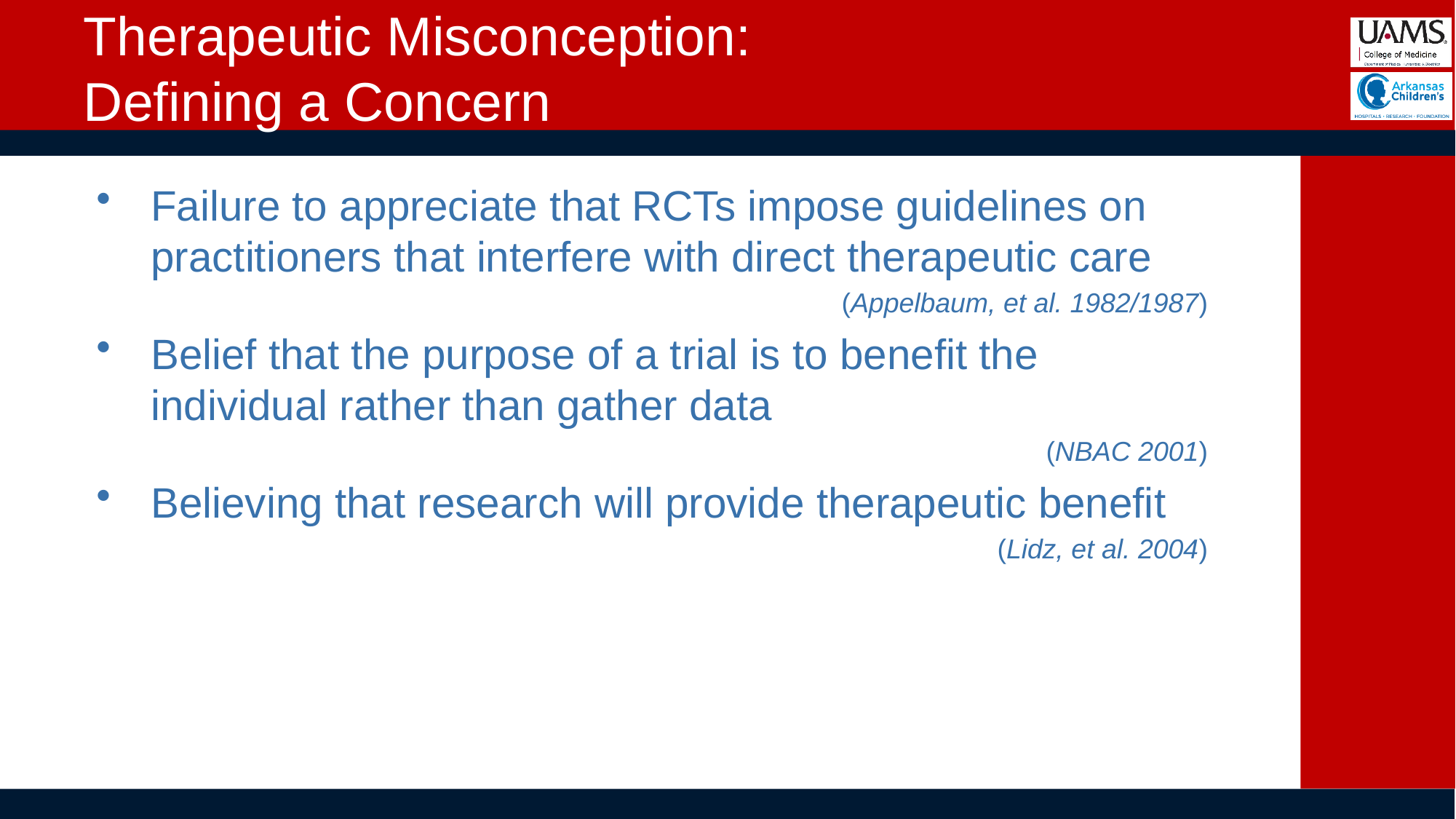

# Therapeutic Misconception: Defining a Concern
Failure to appreciate that RCTs impose guidelines on practitioners that interfere with direct therapeutic care
(Appelbaum, et al. 1982/1987)
Belief that the purpose of a trial is to benefit the individual rather than gather data
(NBAC 2001)
Believing that research will provide therapeutic benefit
(Lidz, et al. 2004)